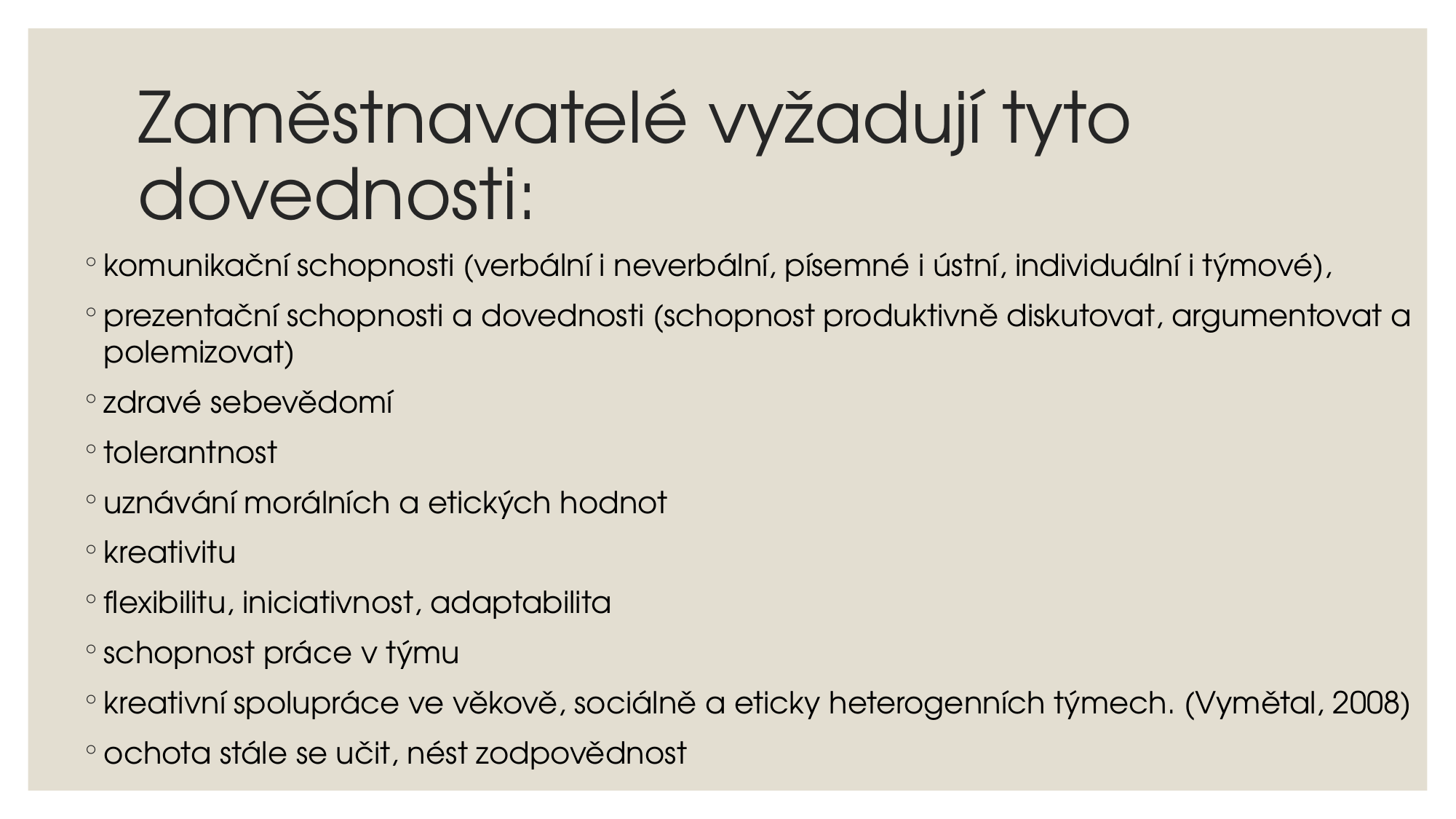

# Zaměstnavatelé vyžadují tyto dovednosti:
komunikační schopnosti (verbální i neverbální, písemné i ústní, individuální i týmové),
prezentační schopnosti a dovednosti (schopnost produktivně diskutovat, argumentovat a polemizovat)
zdravé sebevědomí
tolerantnost
uznávání morálních a etických hodnot
kreativitu
flexibilitu, iniciativnost, adaptabilita
schopnost práce v týmu
kreativní spolupráce ve věkově, sociálně a eticky heterogenních týmech. (Vymětal, 2008)
ochota stále se učit, nést zodpovědnost